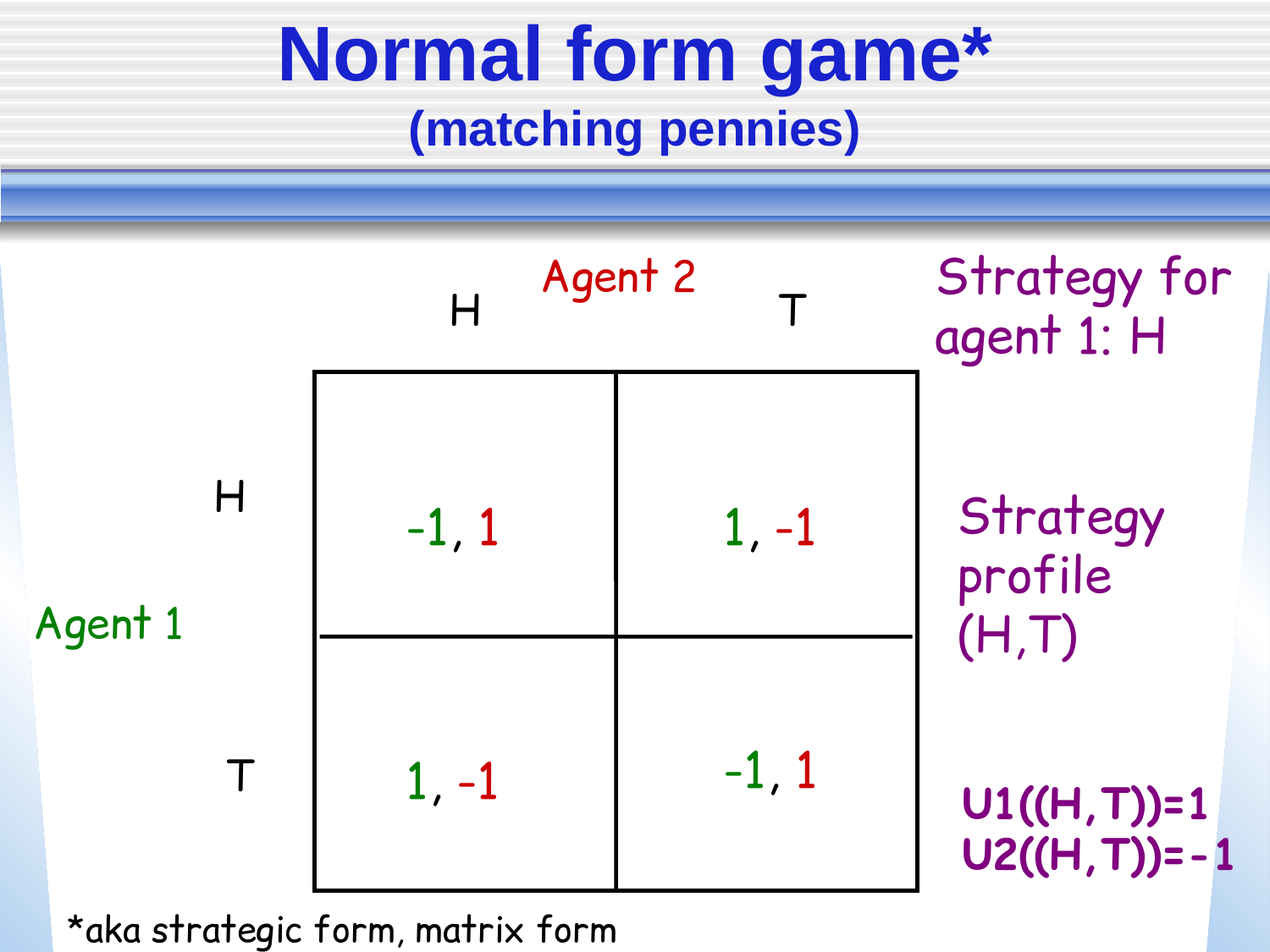

# Normal form game* (matching pennies)
Strategy for agent 1: H
Agent 2
H
T

H
Strategy
profile
(H,T)
-1, 1
1, -1
Agent 1

U1((H,T))=1
U2((H,T))=-1
-1, 1
T
1, -1
*aka strategic form, matrix form